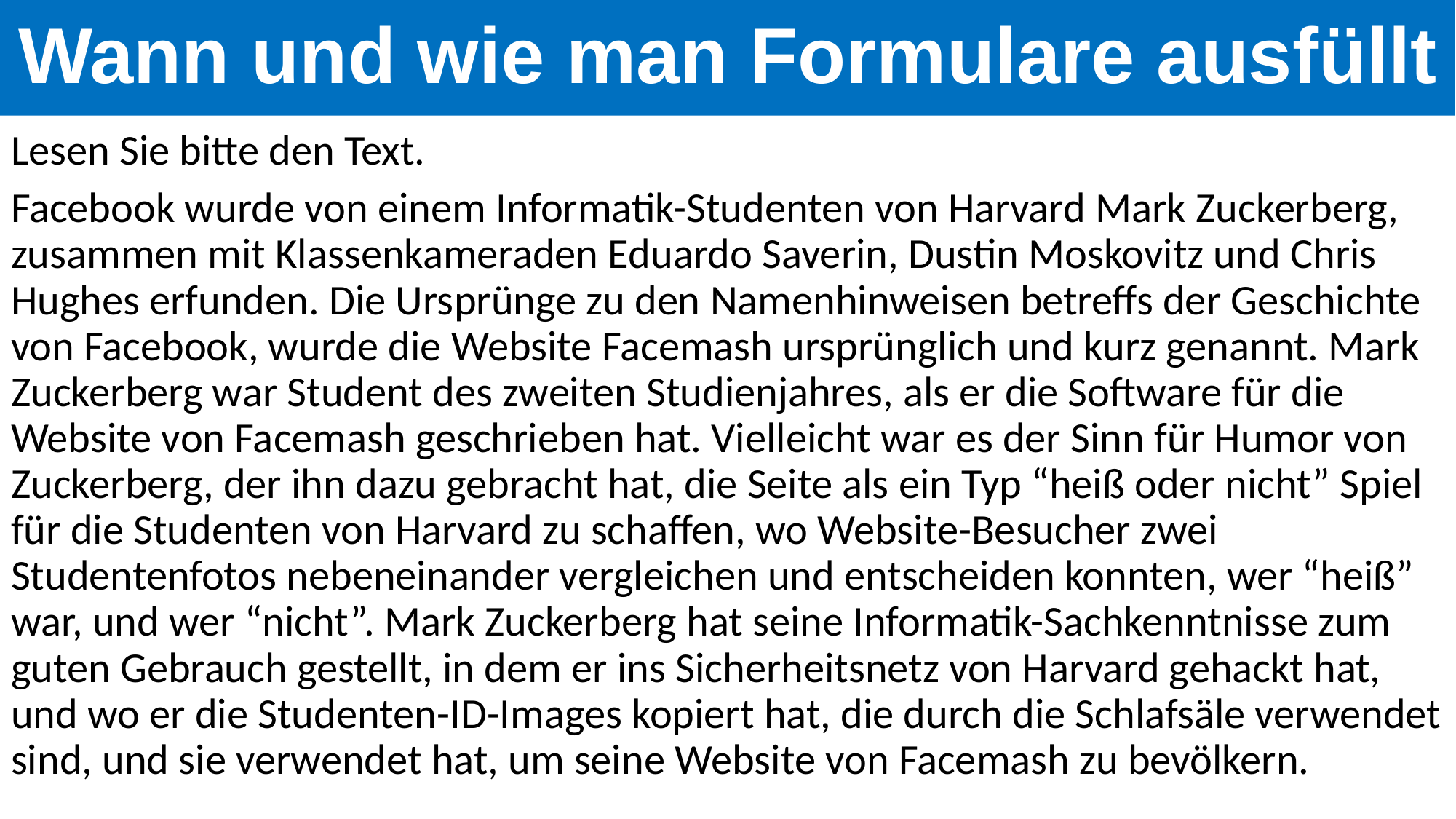

Wann und wie man Formulare ausfüllt
Lesen Sie bitte den Text.
Facebook wurde von einem Informatik-Studenten von Harvard Mark Zuckerberg, zusammen mit Klassenkameraden Eduardo Saverin, Dustin Moskovitz und Chris Hughes erfunden. Die Ursprünge zu den Namenhinweisen betreffs der Geschichte von Facebook, wurde die Website Facemash ursprünglich und kurz genannt. Mark Zuckerberg war Student des zweiten Studienjahres, als er die Software für die Website von Facemash geschrieben hat. Vielleicht war es der Sinn für Humor von Zuckerberg, der ihn dazu gebracht hat, die Seite als ein Typ “heiß oder nicht” Spiel für die Studenten von Harvard zu schaffen, wo Website-Besucher zwei Studentenfotos nebeneinander vergleichen und entscheiden konnten, wer “heiß” war, und wer “nicht”. Mark Zuckerberg hat seine Informatik-Sachkenntnisse zum guten Gebrauch gestellt, in dem er ins Sicherheitsnetz von Harvard gehackt hat, und wo er die Studenten-ID-Images kopiert hat, die durch die Schlafsäle verwendet sind, und sie verwendet hat, um seine Website von Facemash zu bevölkern.